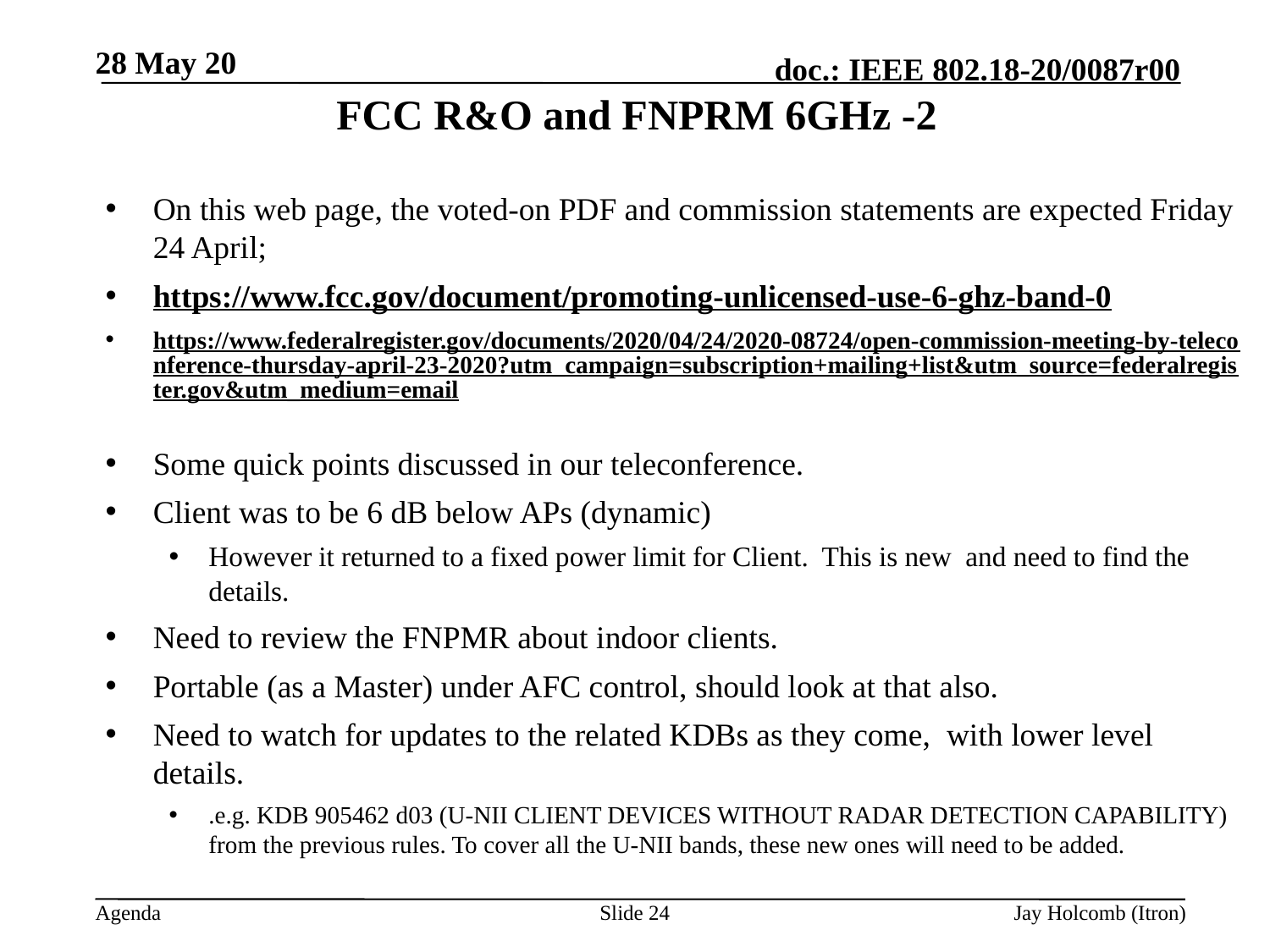

28 May 20
# FCC R&O and FNPRM 6GHz -2

On this web page, the voted-on PDF and commission statements are expected Friday 24 April;
https://www.fcc.gov/document/promoting-unlicensed-use-6-ghz-band-0
https://www.federalregister.gov/documents/2020/04/24/2020-08724/open-commission-meeting-by-teleconference-thursday-april-23-2020?utm_campaign=subscription+mailing+list&utm_source=federalregister.gov&utm_medium=email
Some quick points discussed in our teleconference.
Client was to be 6 dB below APs (dynamic)
However it returned to a fixed power limit for Client.  This is new  and need to find the details.
Need to review the FNPMR about indoor clients.
Portable (as a Master) under AFC control, should look at that also.
Need to watch for updates to the related KDBs as they come,  with lower level details.
.e.g. KDB 905462 d03 (U-NII CLIENT DEVICES WITHOUT RADAR DETECTION CAPABILITY) from the previous rules. To cover all the U-NII bands, these new ones will need to be added.

Slide 24
Jay Holcomb (Itron)